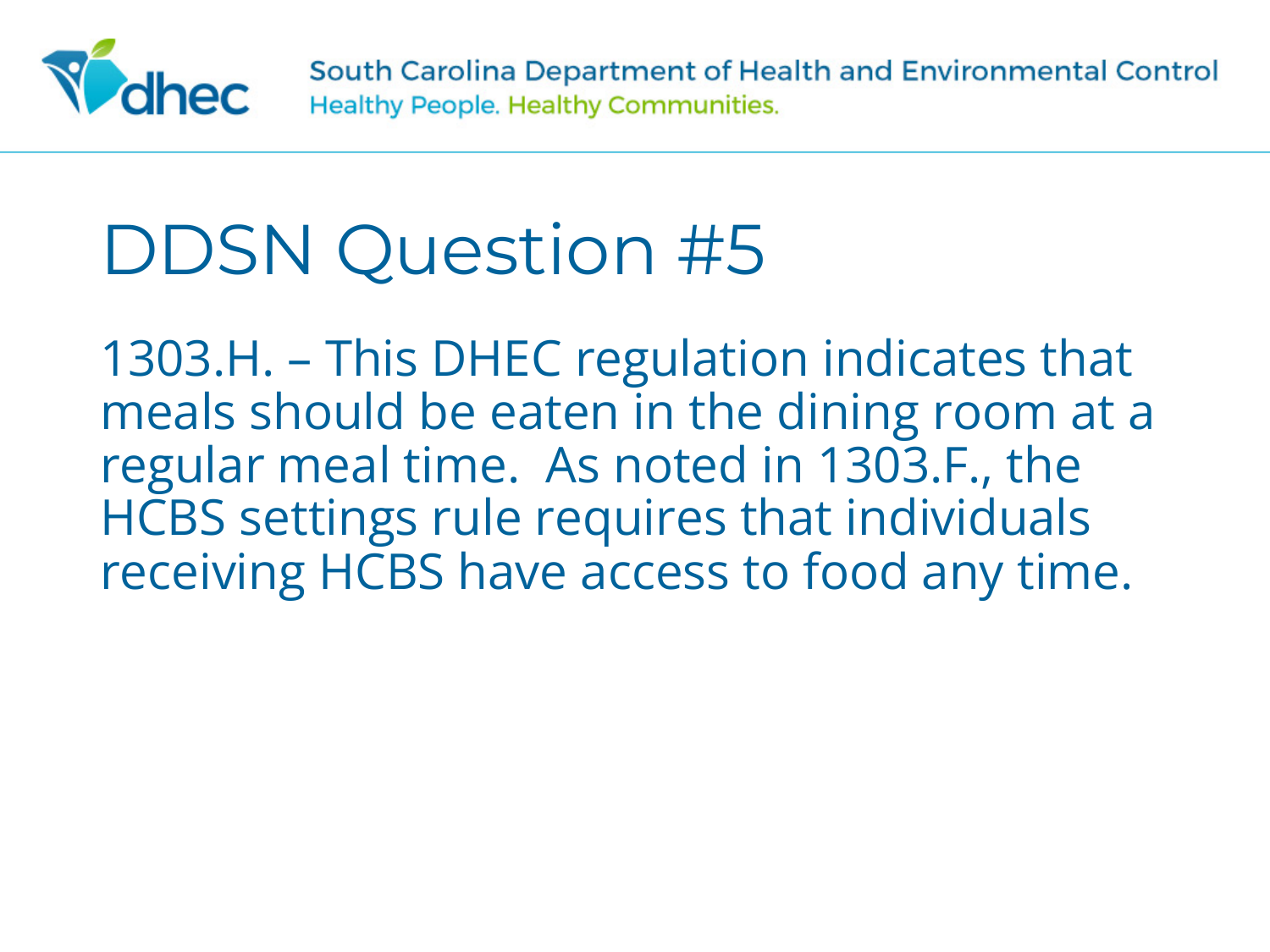

# DDSN Question #5
1303.H. – This DHEC regulation indicates that meals should be eaten in the dining room at a regular meal time.  As noted in 1303.F., the HCBS settings rule requires that individuals receiving HCBS have access to food any time.